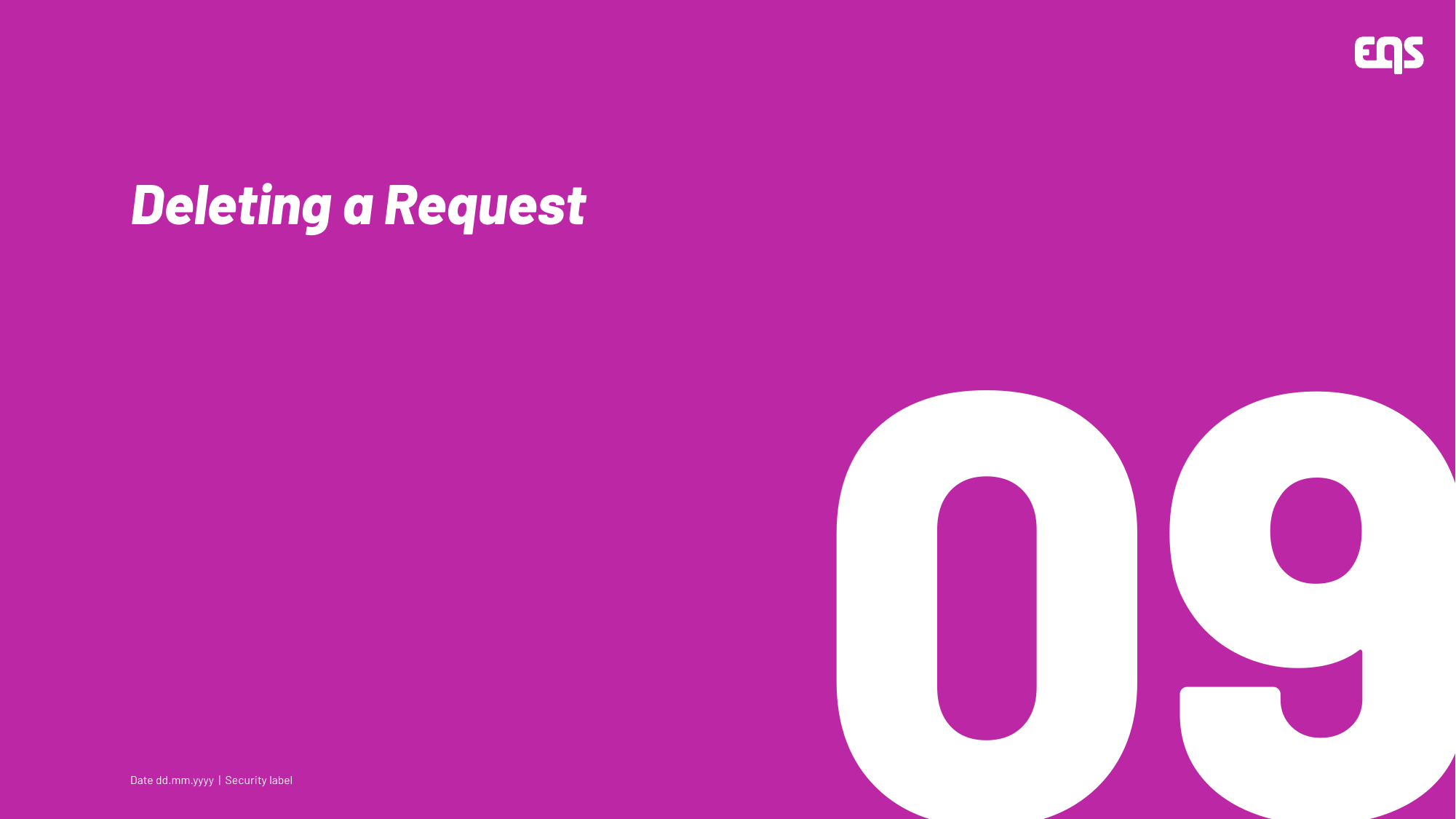

Deleting a Request
# 09

Date dd.mm.yyyy  |  Security label